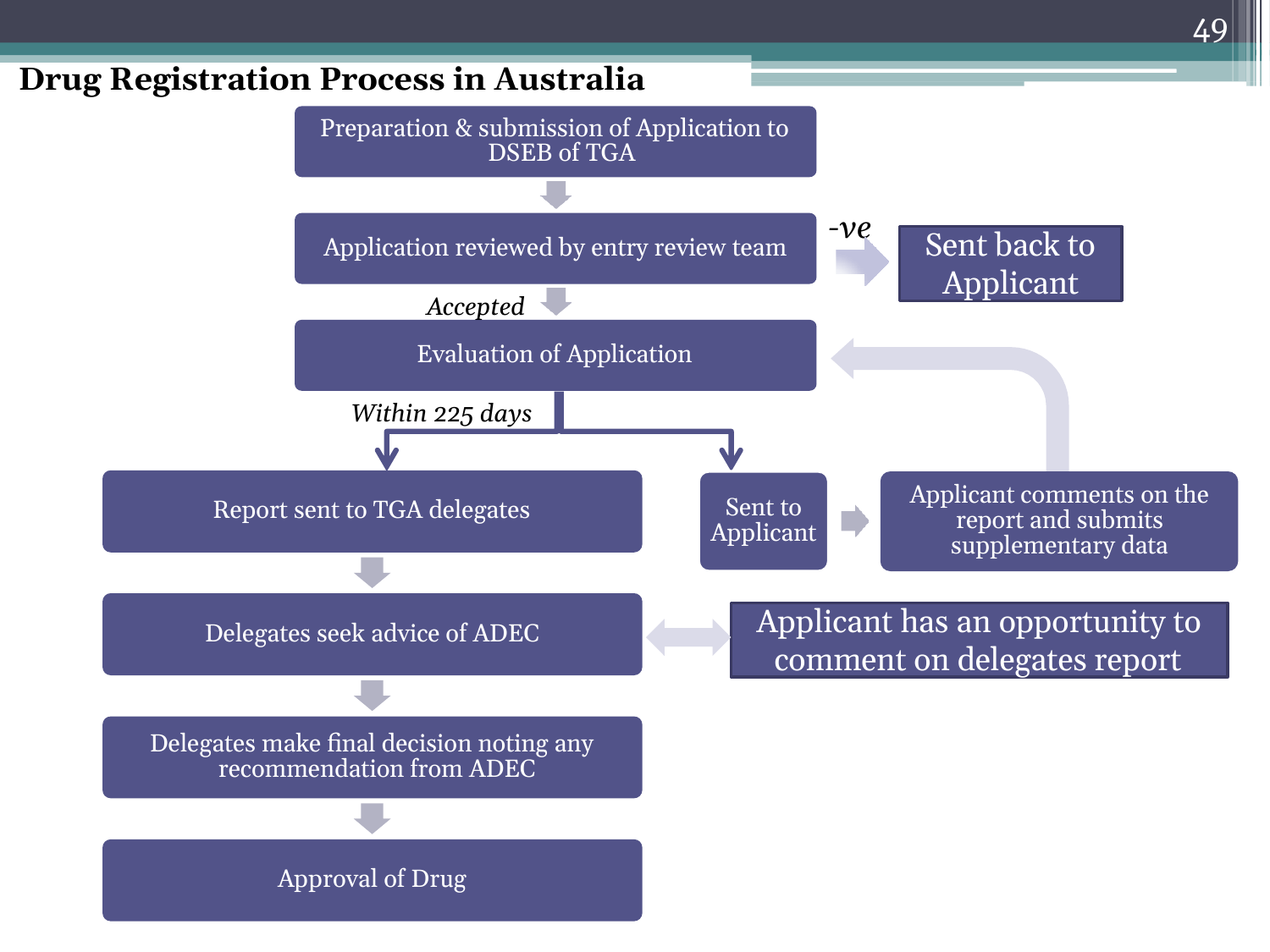

49
# Drug Registration Process in Australia

Preparation & submission of Application to  DSEB of TGA

-ve
Sent back to
Applicant
Application reviewed by entry review team

Accepted
Evaluation of Application

Within 225 days

Applicant comments on the  report and submits  supplementary data
Sent to  Applicant
Report sent to TGA delegates

Applicant has an opportunity to
comment on delegates report
Delegates seek advice of ADEC

Delegates make final decision noting any  recommendation from ADEC

Approval of Drug